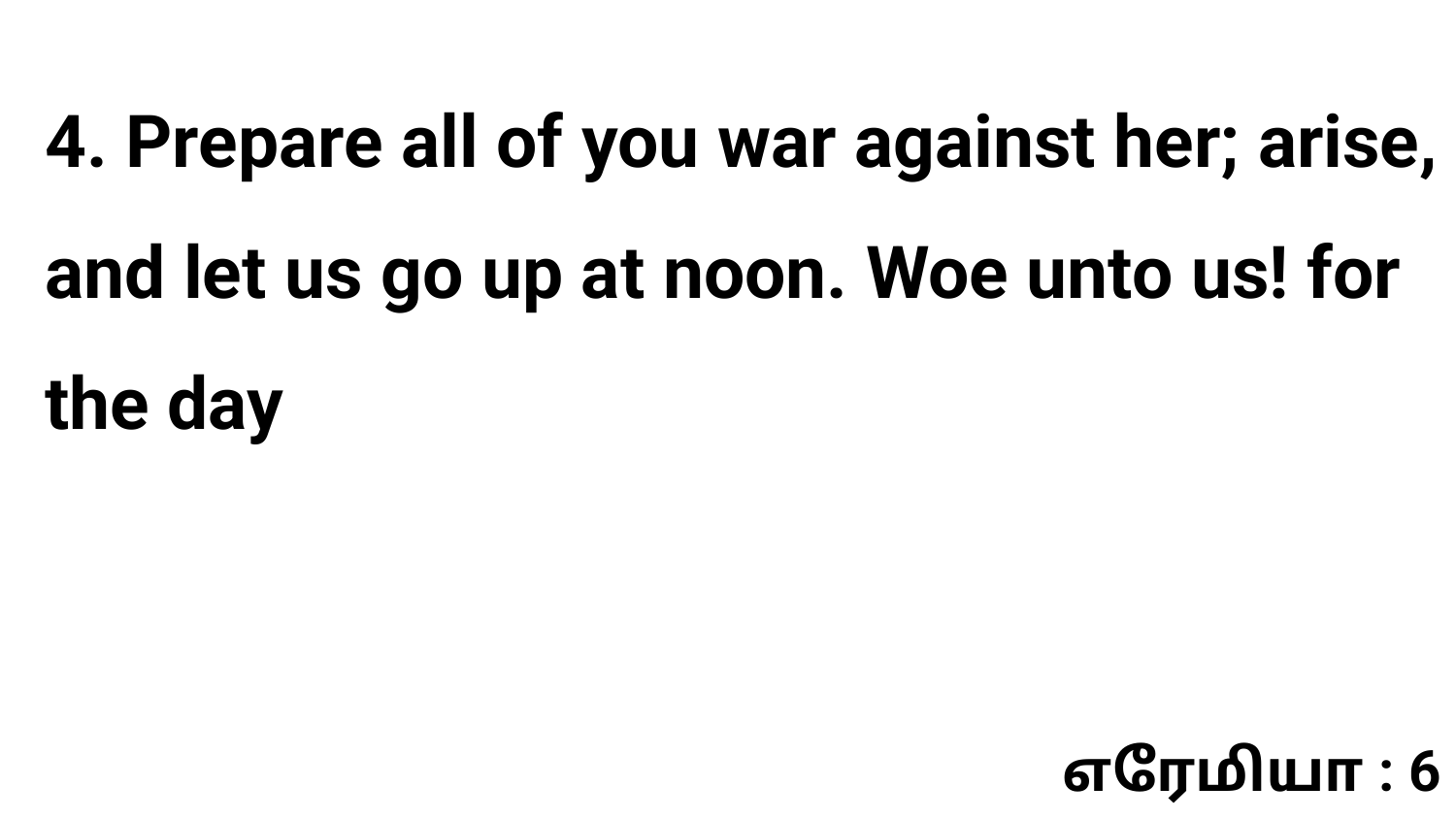

4. Prepare all of you war against her; arise, and let us go up at noon. Woe unto us! for the day
எரேமியா : 6